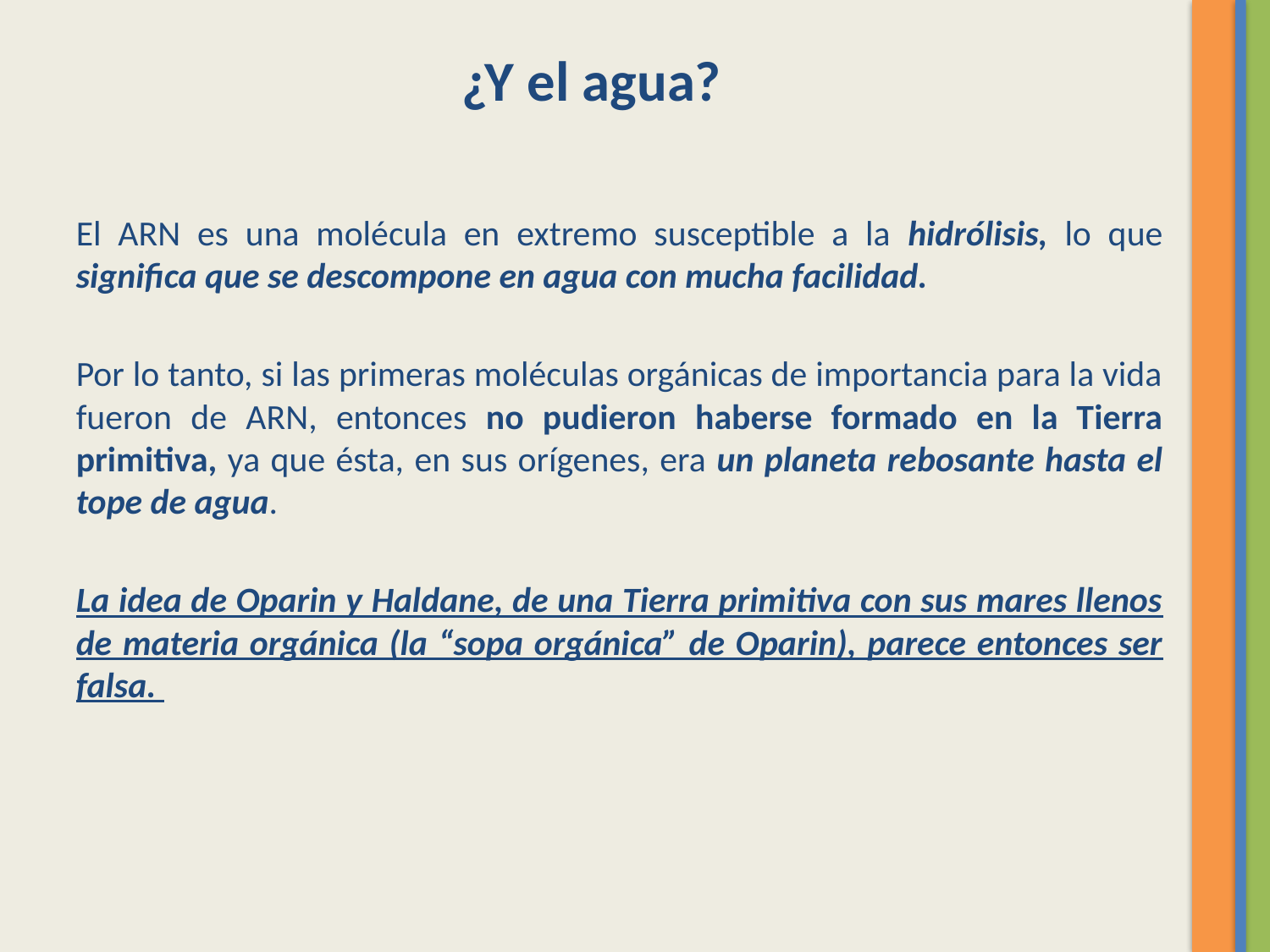

¿Y el agua?

El ARN es una molécula en extremo susceptible a la hidrólisis, lo que significa que se descompone en agua con mucha facilidad.

Por lo tanto, si las primeras moléculas orgánicas de importancia para la vida fueron de ARN, entonces no pudieron haberse formado en la Tierra primitiva, ya que ésta, en sus orígenes, era un planeta rebosante hasta el tope de agua.

La idea de Oparin y Haldane, de una Tierra primitiva con sus mares llenos de materia orgánica (la “sopa orgánica” de Oparin), parece entonces ser falsa.